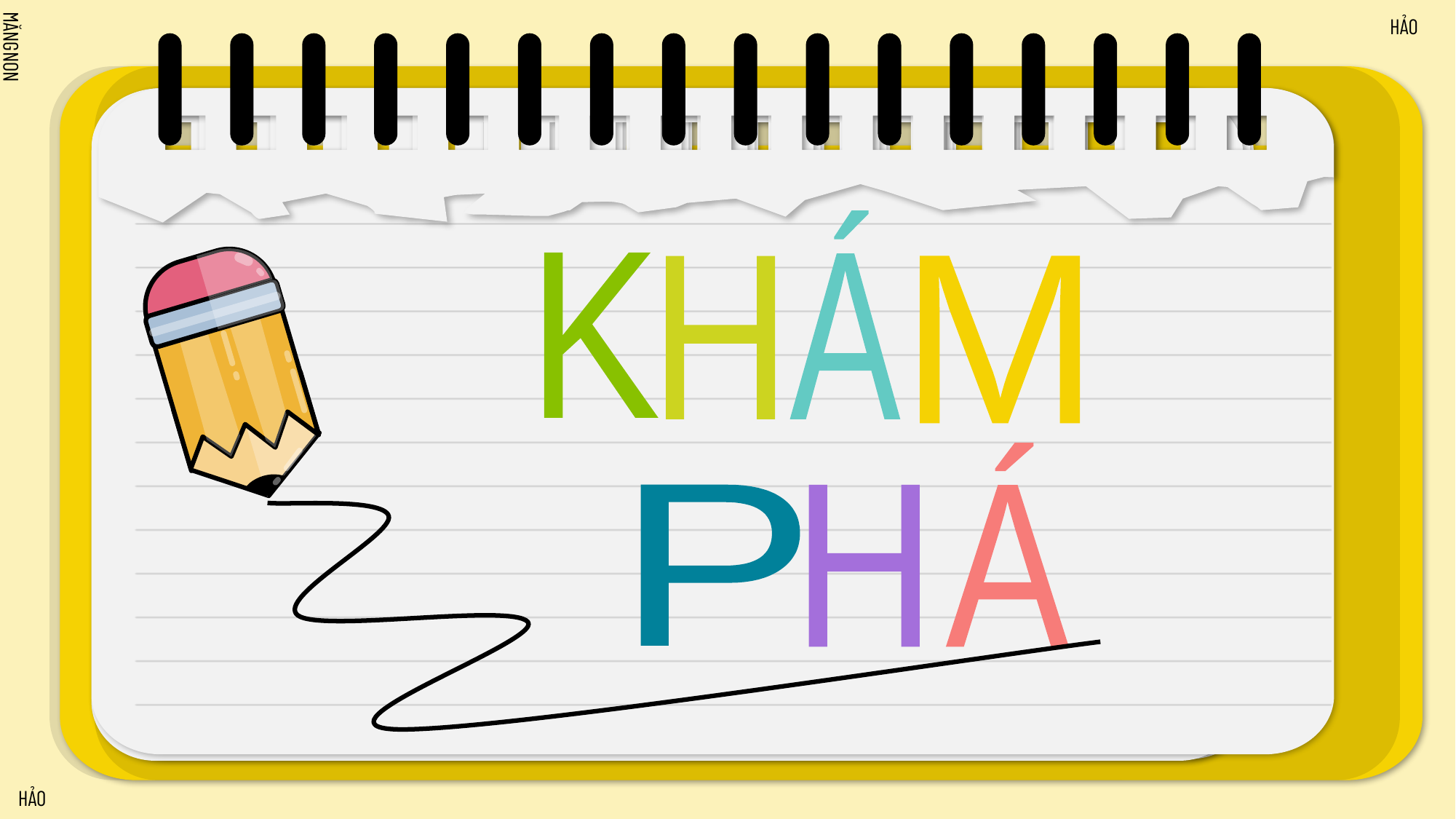

Á

K

M
H

Á

H
P